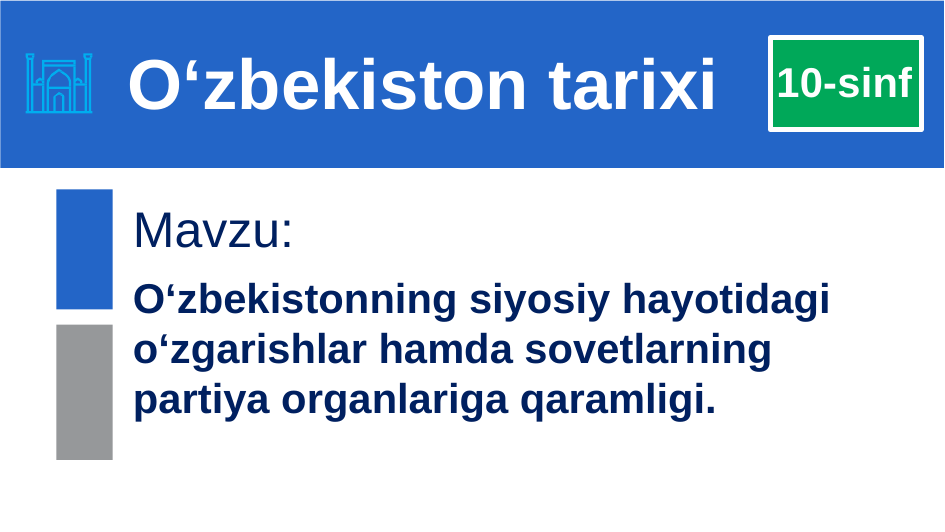

# O‘zbekiston tarixi

10-sinf

Mavzu:
O‘zbekistonning siyosiy hayotidagi o‘zgarishlar hamda sovetlarning partiya organlariga qaramligi.